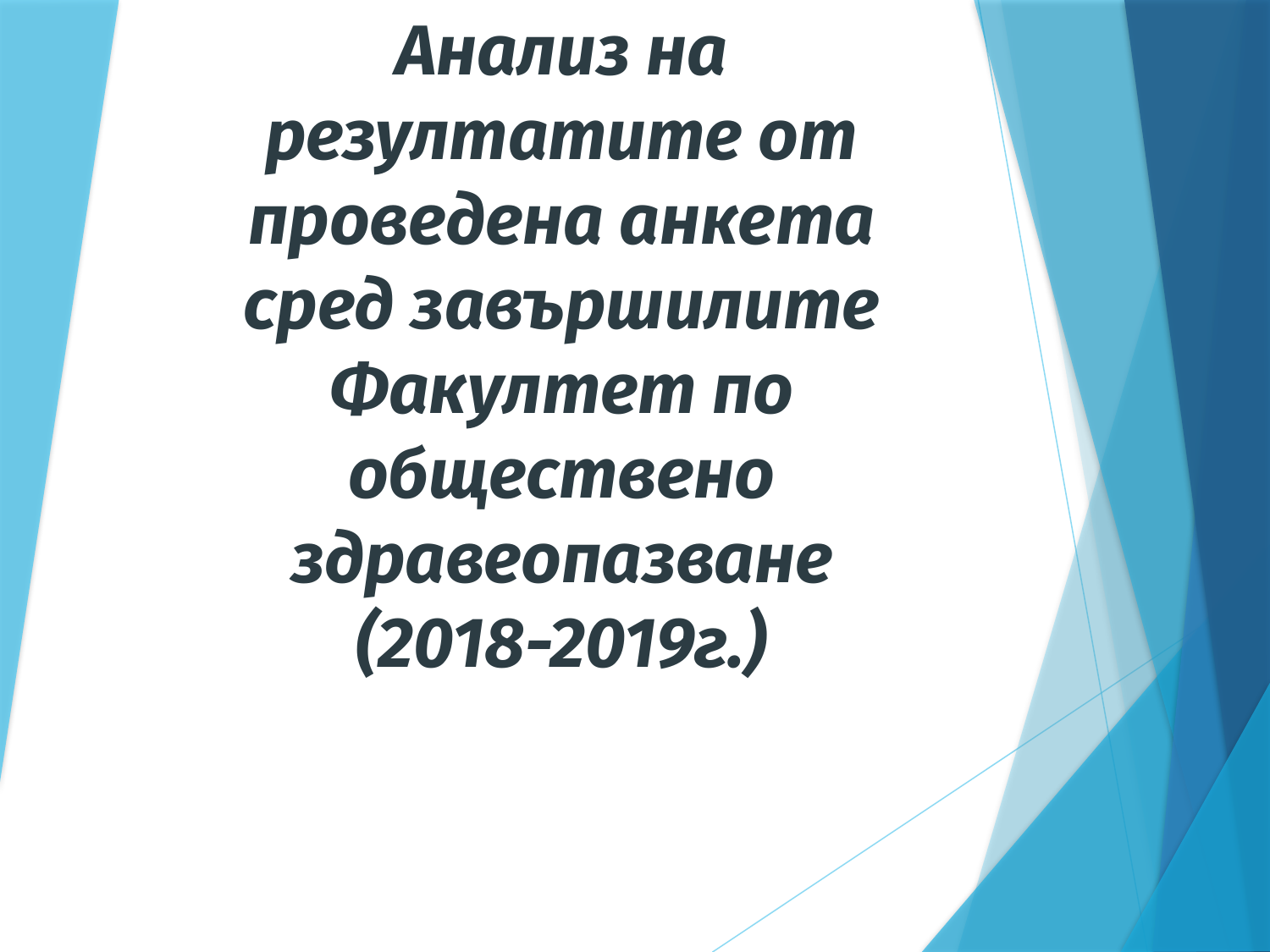

# Анализ на резултатите от проведена анкета сред завършилите Факултет по обществено здравеопазване (2018-2019г.)